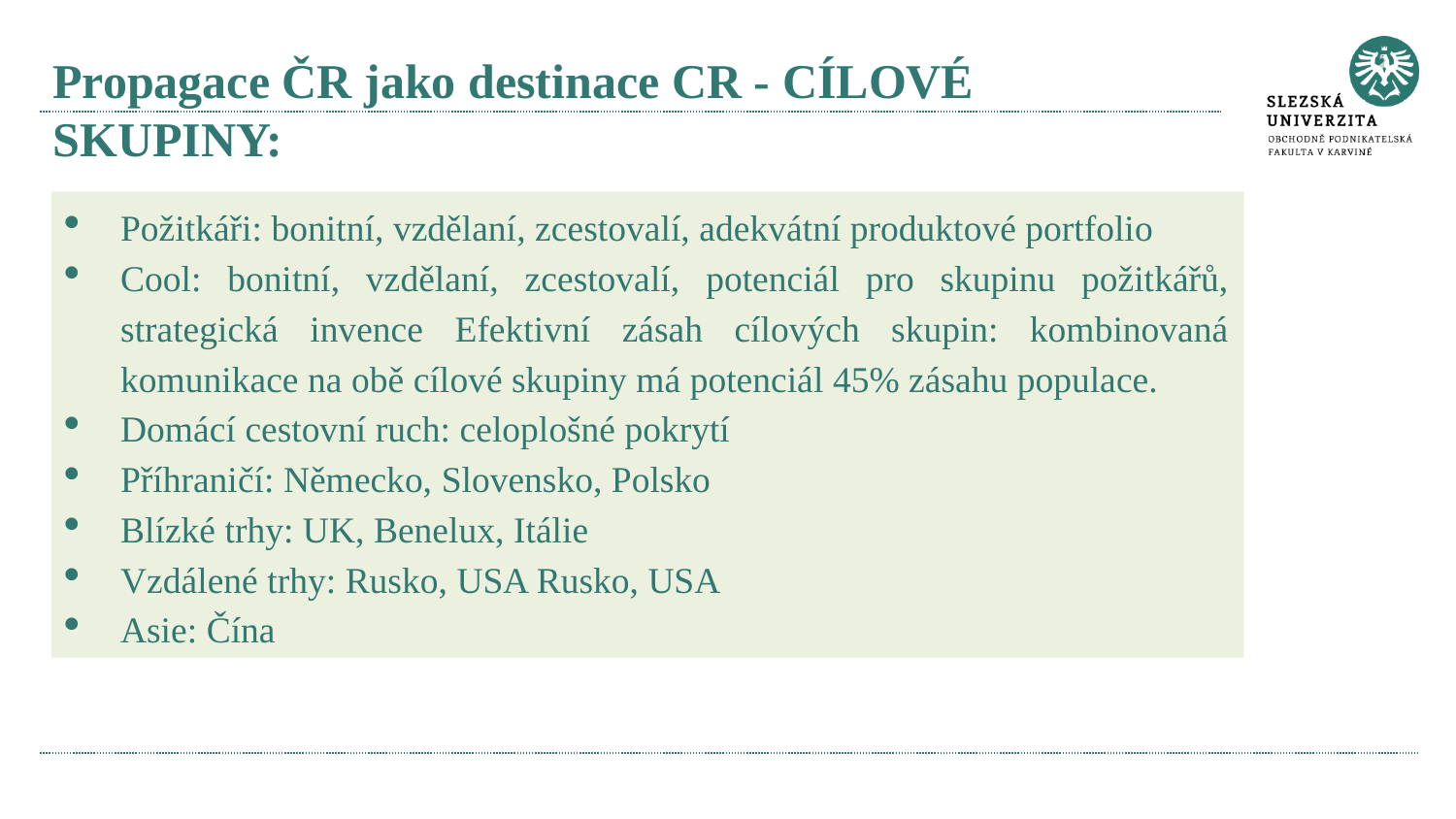

# Propagace ČR jako destinace CR - Cílové skupiny:
Požitkáři: bonitní, vzdělaní, zcestovalí, adekvátní produktové portfolio
Cool: bonitní, vzdělaní, zcestovalí, potenciál pro skupinu požitkářů, strategická invence Efektivní zásah cílových skupin: kombinovaná komunikace na obě cílové skupiny má potenciál 45% zásahu populace.
Domácí cestovní ruch: celoplošné pokrytí
Příhraničí: Německo, Slovensko, Polsko
Blízké trhy: UK, Benelux, Itálie
Vzdálené trhy: Rusko, USA Rusko, USA
Asie: Čína